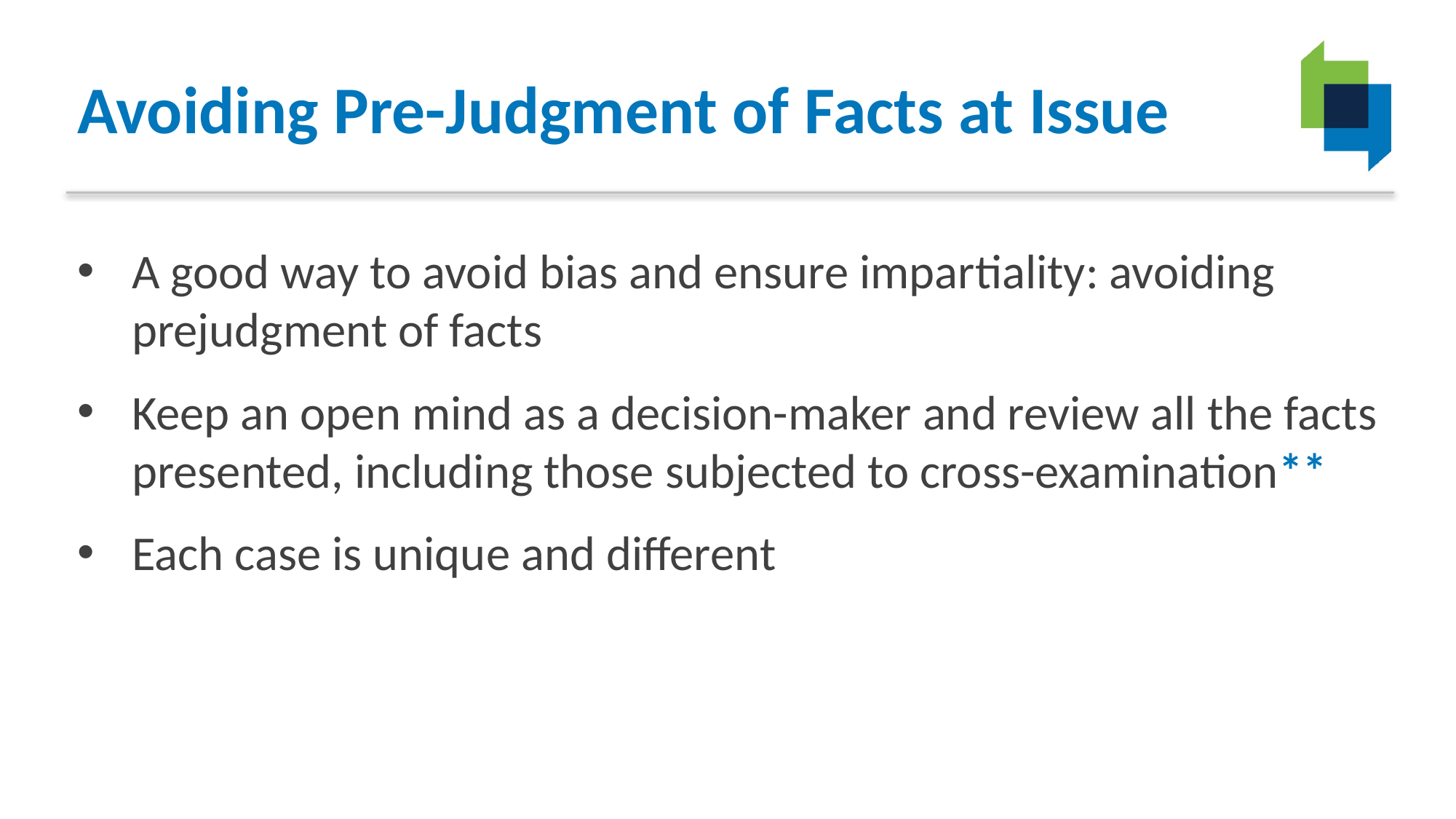

# Avoiding Pre-Judgment of Facts at Issue
A good way to avoid bias and ensure impartiality: avoiding prejudgment of facts
Keep an open mind as a decision-maker and review all the facts presented, including those subjected to cross-examination**
Each case is unique and different